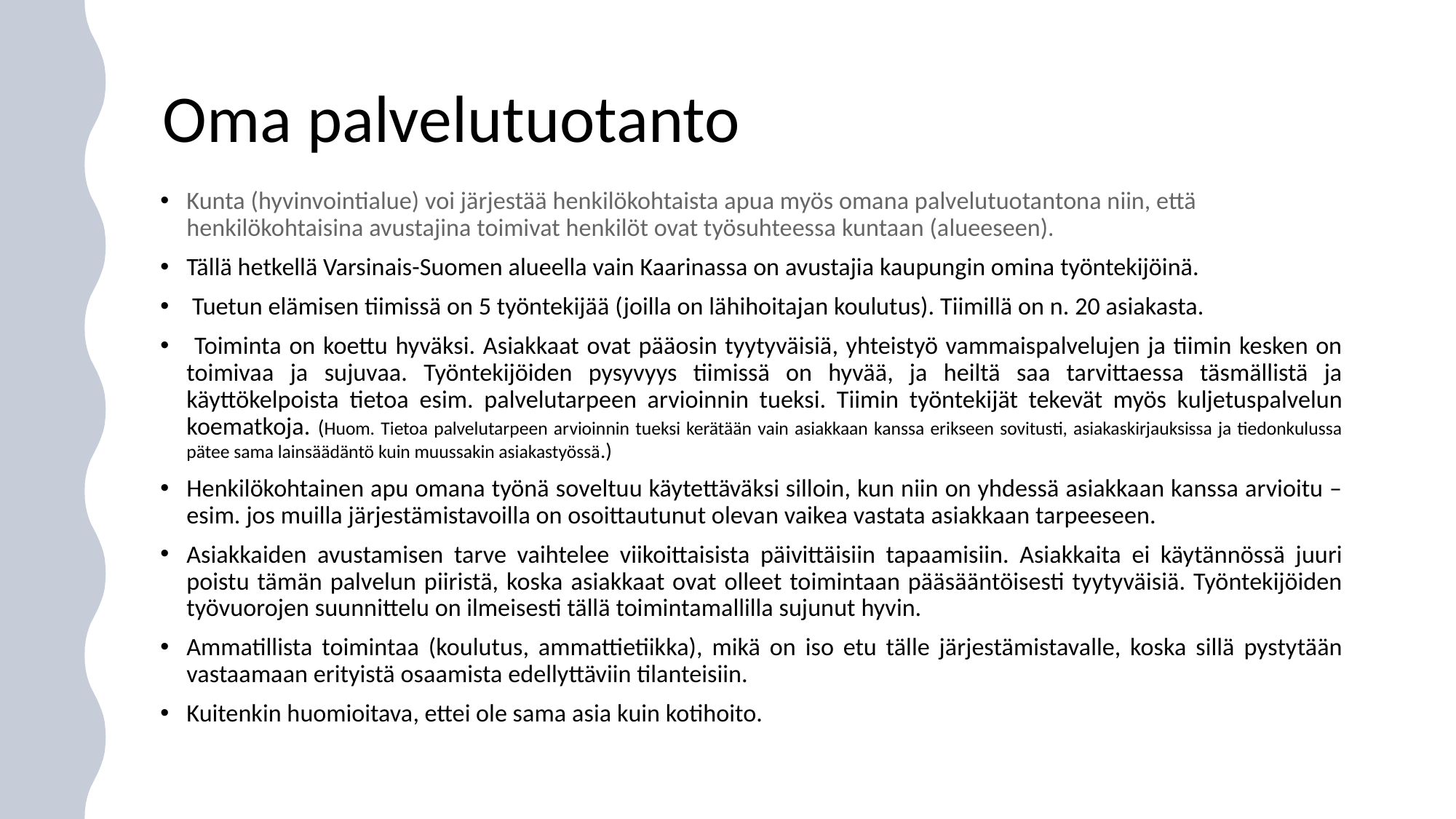

# Oma palvelutuotanto
Kunta (hyvinvointialue) voi järjestää henkilökohtaista apua myös omana palvelutuotantona niin, että henkilökohtaisina avustajina toimivat henkilöt ovat työsuhteessa kuntaan (alueeseen).
Tällä hetkellä Varsinais-Suomen alueella vain Kaarinassa on avustajia kaupungin omina työntekijöinä.
 Tuetun elämisen tiimissä on 5 työntekijää (joilla on lähihoitajan koulutus). Tiimillä on n. 20 asiakasta.
 Toiminta on koettu hyväksi. Asiakkaat ovat pääosin tyytyväisiä, yhteistyö vammaispalvelujen ja tiimin kesken on toimivaa ja sujuvaa. Työntekijöiden pysyvyys tiimissä on hyvää, ja heiltä saa tarvittaessa täsmällistä ja käyttökelpoista tietoa esim. palvelutarpeen arvioinnin tueksi. Tiimin työntekijät tekevät myös kuljetuspalvelun koematkoja. (Huom. Tietoa palvelutarpeen arvioinnin tueksi kerätään vain asiakkaan kanssa erikseen sovitusti, asiakaskirjauksissa ja tiedonkulussa pätee sama lainsäädäntö kuin muussakin asiakastyössä.)
Henkilökohtainen apu omana työnä soveltuu käytettäväksi silloin, kun niin on yhdessä asiakkaan kanssa arvioitu – esim. jos muilla järjestämistavoilla on osoittautunut olevan vaikea vastata asiakkaan tarpeeseen.
Asiakkaiden avustamisen tarve vaihtelee viikoittaisista päivittäisiin tapaamisiin. Asiakkaita ei käytännössä juuri poistu tämän palvelun piiristä, koska asiakkaat ovat olleet toimintaan pääsääntöisesti tyytyväisiä. Työntekijöiden työvuorojen suunnittelu on ilmeisesti tällä toimintamallilla sujunut hyvin.
Ammatillista toimintaa (koulutus, ammattietiikka), mikä on iso etu tälle järjestämistavalle, koska sillä pystytään vastaamaan erityistä osaamista edellyttäviin tilanteisiin.
Kuitenkin huomioitava, ettei ole sama asia kuin kotihoito.